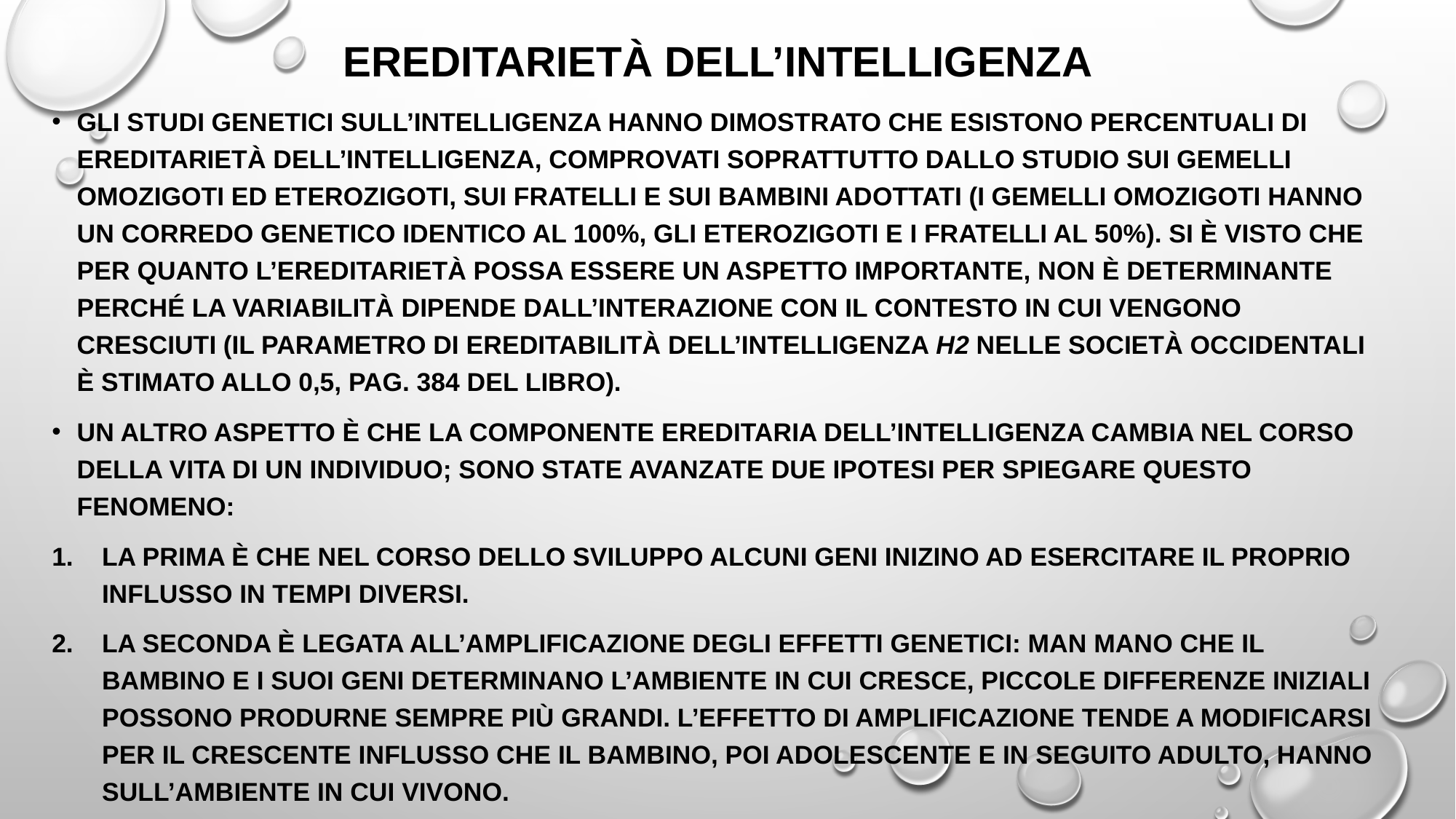

# Ereditarietà dell’intelligenza
Gli studi genetici sull’intelligenza hanno dimostrato che esistono percentuali di ereditarietà dell’intelligenza, comprovati soprattutto dallo studio sui gemelli omozigoti ed eterozigoti, sui fratelli e sui bambini adottati (I gemelli omozigoti hanno un corredo genetico identico al 100%, gli eterozigoti e i fratelli al 50%). Si è visto che per quanto l’ereditarietà possa essere un aspetto importante, non è determinante perché la variabilità dipende dall’interazione con il contesto in cui vengono cresciuti (il parametro di ereditabilità dell’intelligenza h2 nelle società occidentali è stimato allo 0,5, pag. 384 del libro).
Un altro aspetto è che la componente ereditaria dell’intelligenza cambia nel corso della vita di un individuo; sono state avanzate due ipotesi per spiegare questo fenomeno:
la prima è che nel corso dello sviluppo alcuni geni inizino ad esercitare il proprio influsso in tempi diversi.
La seconda è legata all’amplificazione degli effetti genetici: man mano che il bambino e i suoi geni determinano l’ambiente in cui cresce, piccole differenze iniziali possono produrne sempre più grandi. L’effetto di amplificazione tende a modificarsi per il crescente influsso che il bambino, poi adolescente e in seguito adulto, hanno sull’ambiente in cui vivono.